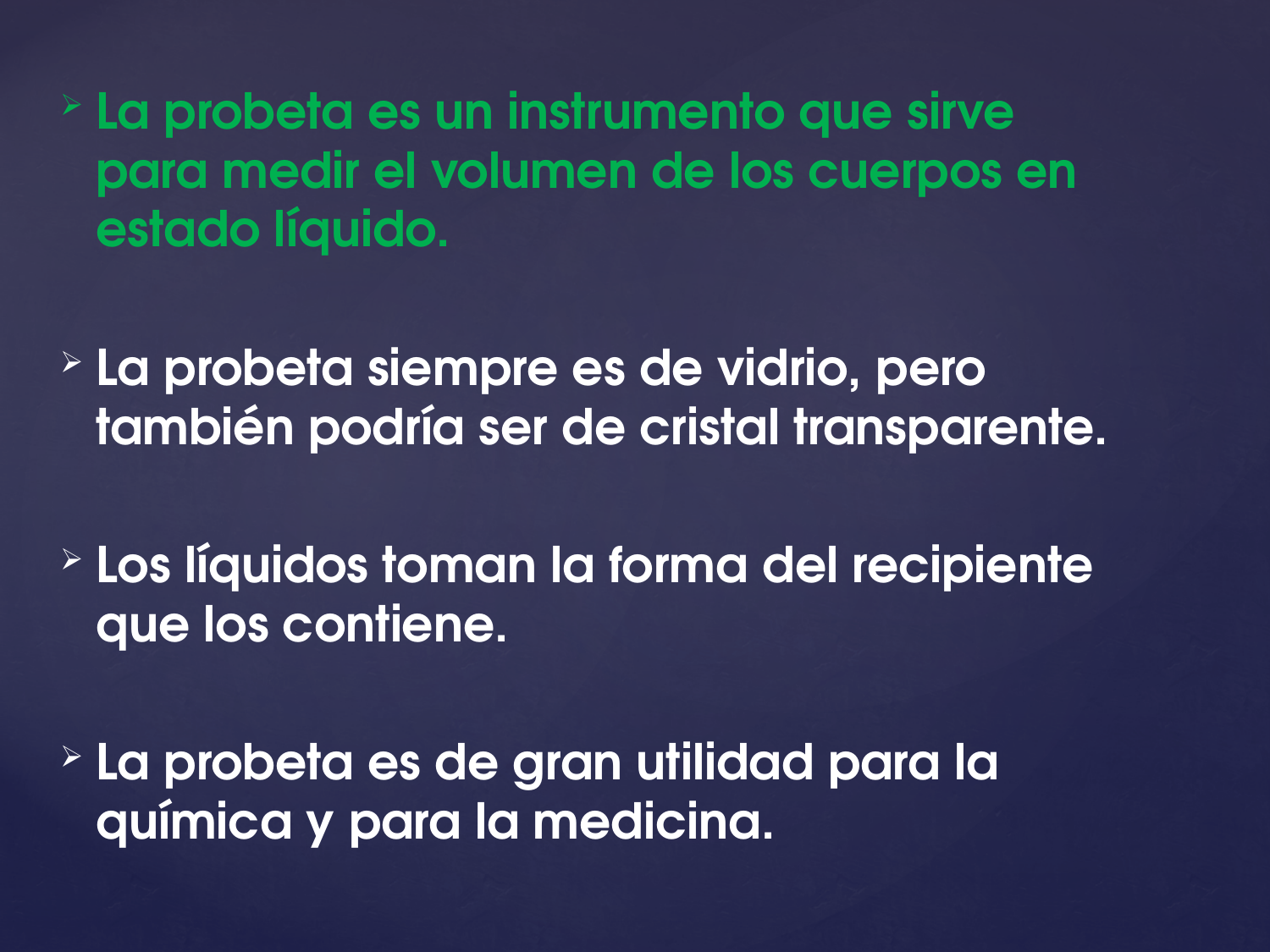

La probeta es un instrumento que sirve para medir el volumen de los cuerpos en estado líquido.

La probeta siempre es de vidrio, pero también podría ser de cristal transparente.

Los líquidos toman la forma del recipiente que los contiene.

La probeta es de gran utilidad para la química y para la medicina.